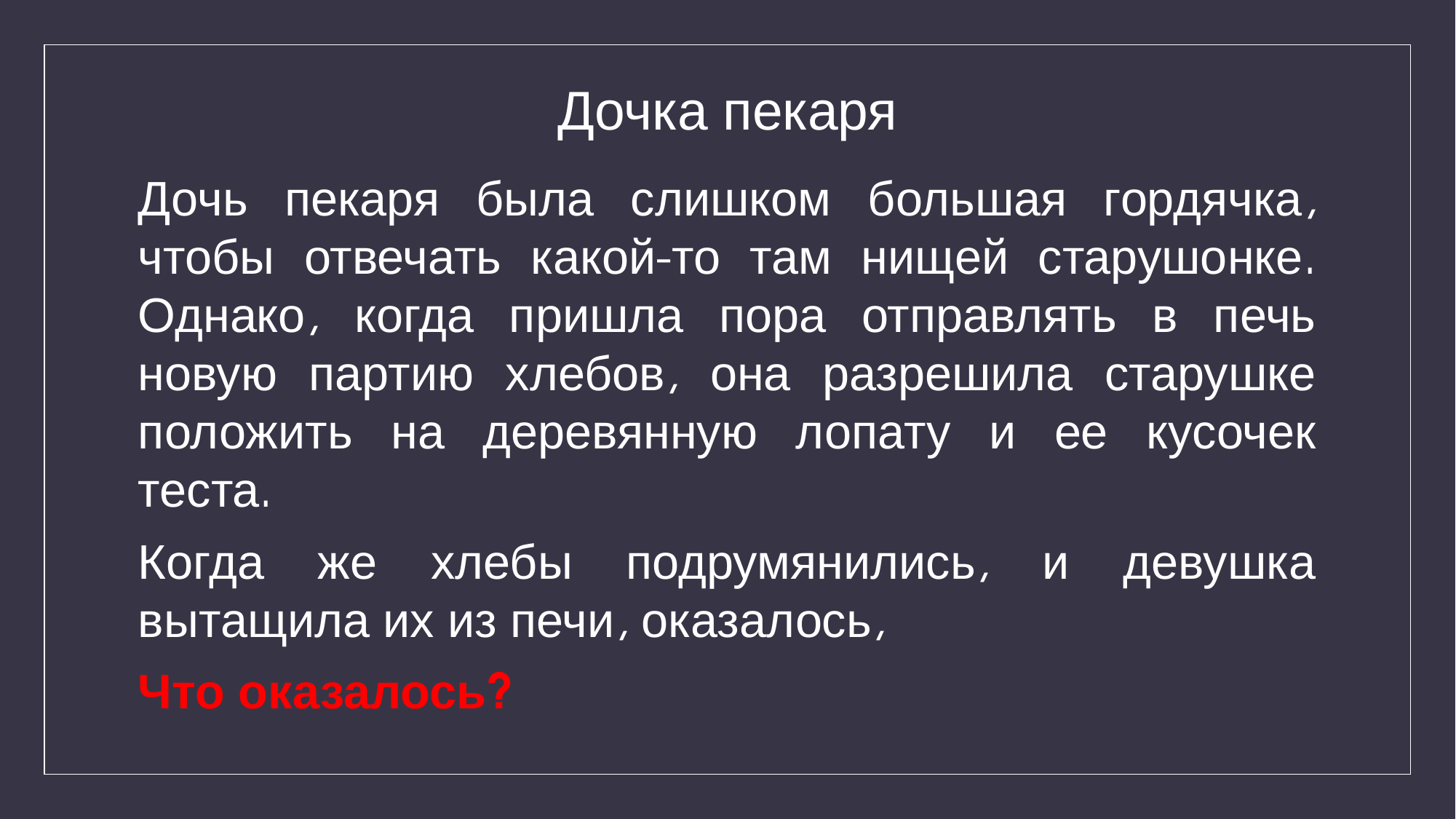

# Дочка пекаря
Дочь пекаря была слишком большая гордячка, чтобы отвечать какой-то там нищей старушонке. Однако, когда пришла пора отправлять в печь новую партию хлебов, она разрешила старушке положить на деревянную лопату и ее кусочек теста.
Когда же хлебы подрумянились, и девушка вытащила их из печи, оказалось,
Что оказалось?